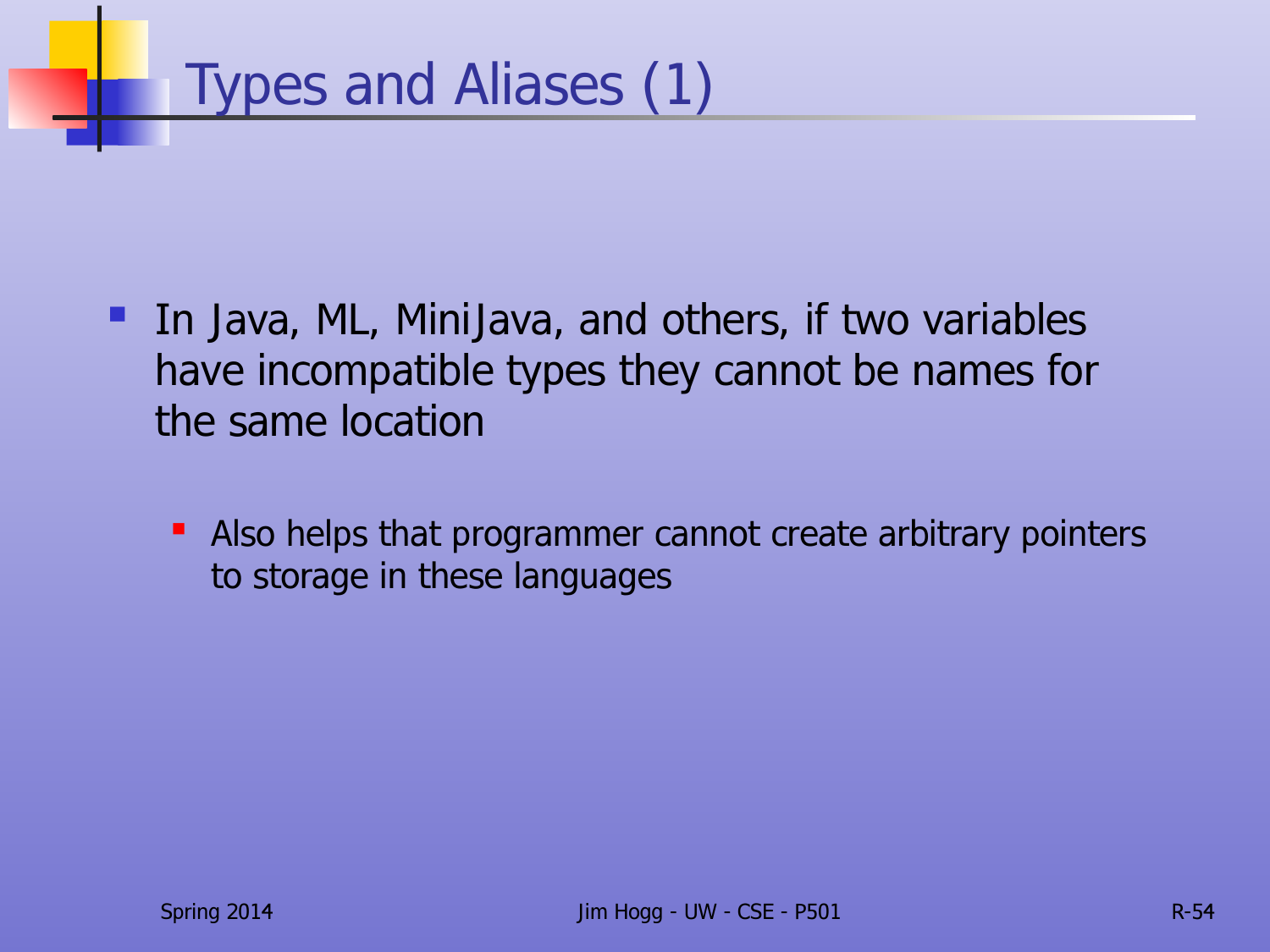

# Types and Aliases (1)
In Java, ML, MiniJava, and others, if two variables have incompatible types they cannot be names for the same location

Also helps that programmer cannot create arbitrary pointers to storage in these languages
Spring 2014
Jim Hogg - UW - CSE - P501
R-54